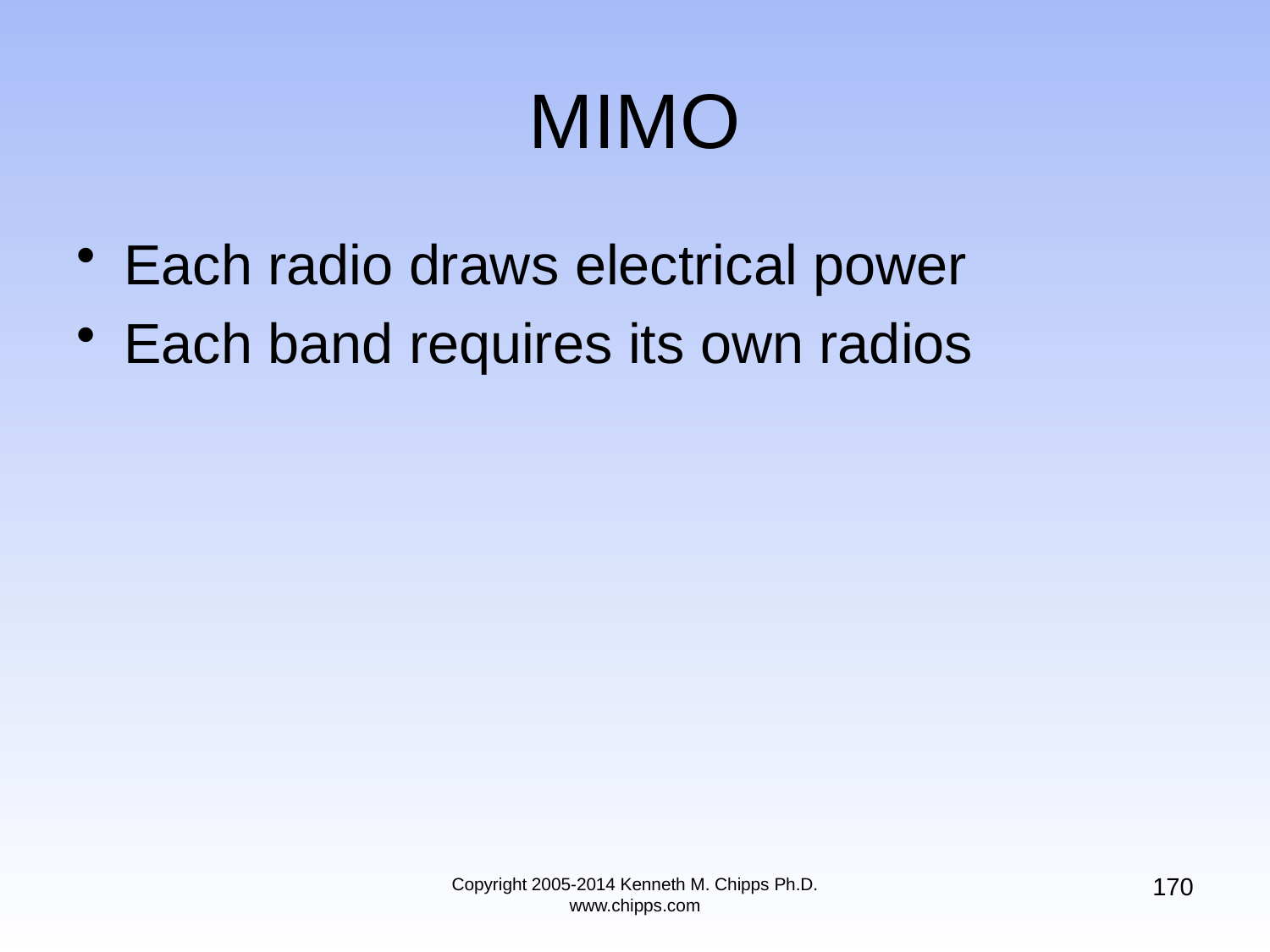

# MIMO
Each radio draws electrical power
Each band requires its own radios
170
Copyright 2005-2014 Kenneth M. Chipps Ph.D. www.chipps.com